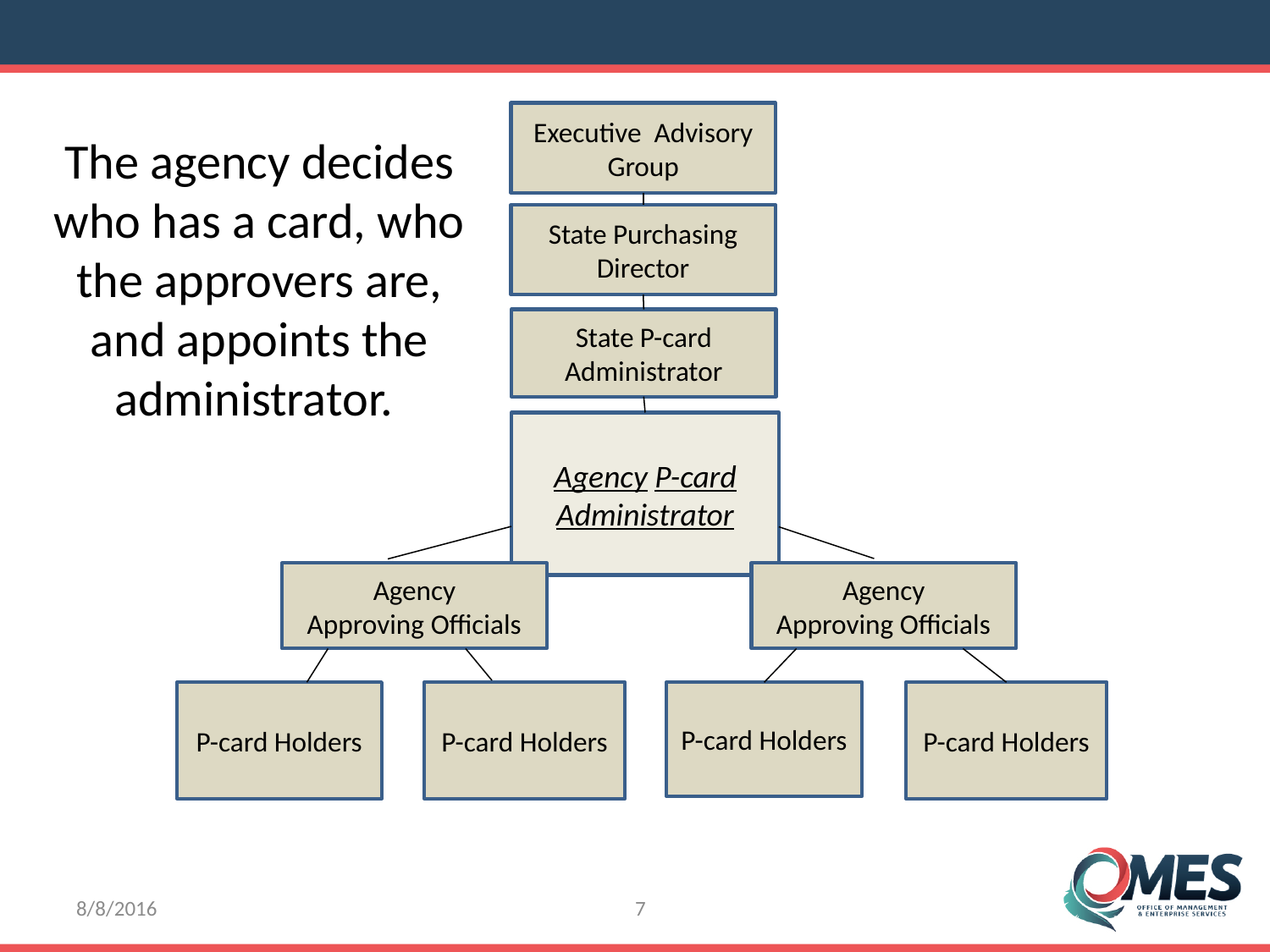

Executive  Advisory Group
The agency decides who has a card, who the approvers are,
and appoints the
administrator.
State Purchasing Director
State P-card Administrator
Agency P-card Administrator
Agency
Approving Officials
Agency
Approving Officials
P-card Holders
P-card Holders
P-card Holders
P-card Holders
8/8/2016
7